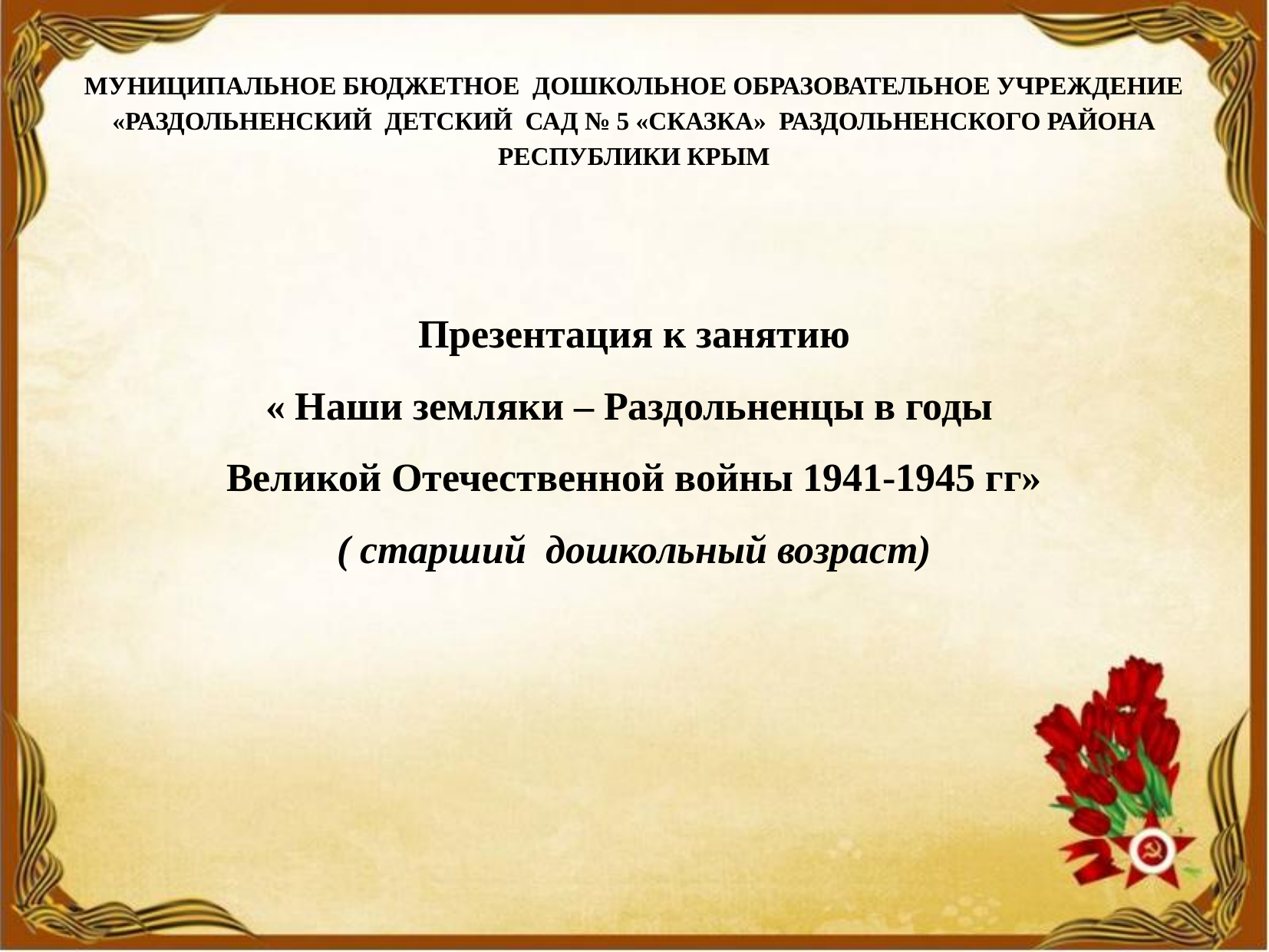

МУНИЦИПАЛЬНОЕ БЮДЖЕТНОЕ  ДОШКОЛЬНОЕ ОБРАЗОВАТЕЛЬНОЕ УЧРЕЖДЕНИЕ «РАЗДОЛЬНЕНСКИЙ  ДЕТСКИЙ  САД № 5 «СКАЗКА»  РАЗДОЛЬНЕНСКОГО РАЙОНА РЕСПУБЛИКИ КРЫМ

Презентация к занятию
« Наши земляки – Раздольненцы в годы
Великой Отечественной войны 1941-1945 гг»
( старший  дошкольный возраст)